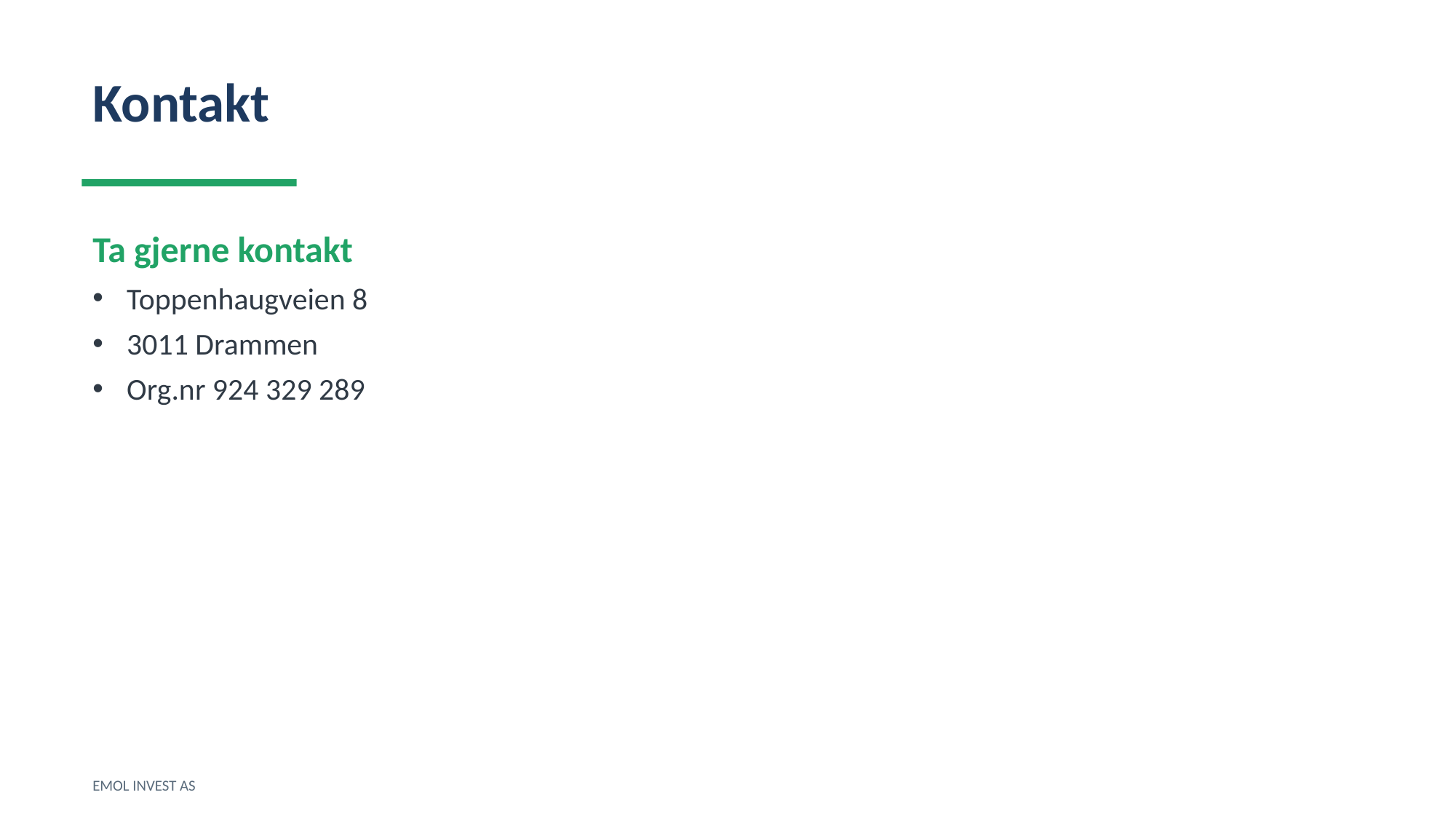

Kontakt

Ta gjerne kontakt
Toppenhaugveien 8
3011 Drammen
Org.nr 924 329 289
EMOL INVEST AS